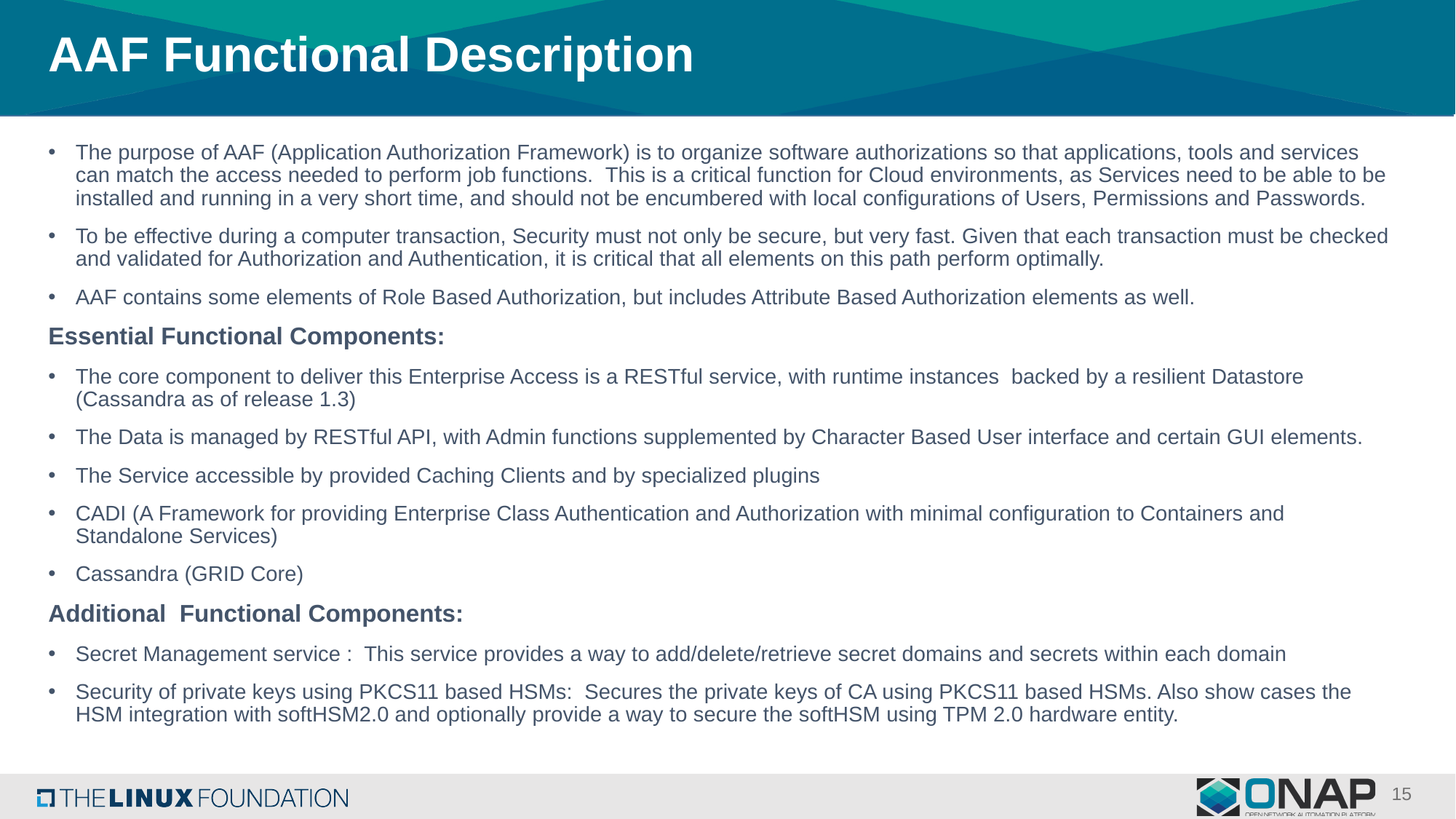

# AAF Functional Description
The purpose of AAF (Application Authorization Framework) is to organize software authorizations so that applications, tools and services can match the access needed to perform job functions.  This is a critical function for Cloud environments, as Services need to be able to be installed and running in a very short time, and should not be encumbered with local configurations of Users, Permissions and Passwords.
To be effective during a computer transaction, Security must not only be secure, but very fast. Given that each transaction must be checked and validated for Authorization and Authentication, it is critical that all elements on this path perform optimally.
AAF contains some elements of Role Based Authorization, but includes Attribute Based Authorization elements as well.
Essential Functional Components:
The core component to deliver this Enterprise Access is a RESTful service, with runtime instances  backed by a resilient Datastore (Cassandra as of release 1.3)
The Data is managed by RESTful API, with Admin functions supplemented by Character Based User interface and certain GUI elements.
The Service accessible by provided Caching Clients and by specialized plugins
CADI (A Framework for providing Enterprise Class Authentication and Authorization with minimal configuration to Containers and Standalone Services)
Cassandra (GRID Core)
Additional  Functional Components:
Secret Management service :  This service provides a way to add/delete/retrieve secret domains and secrets within each domain
Security of private keys using PKCS11 based HSMs:  Secures the private keys of CA using PKCS11 based HSMs. Also show cases the HSM integration with softHSM2.0 and optionally provide a way to secure the softHSM using TPM 2.0 hardware entity.

15